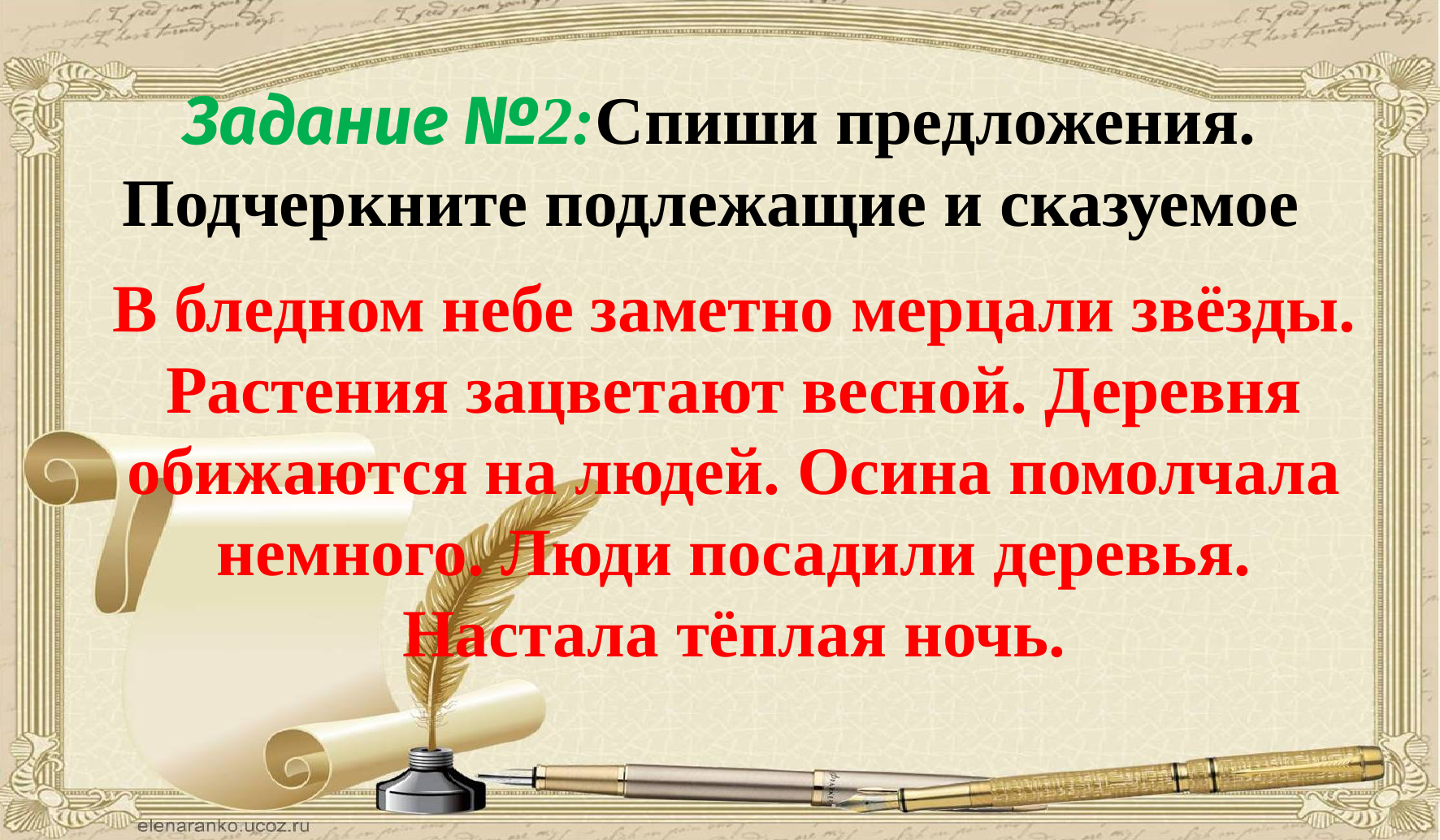

# Задание №2:Спиши предложения. Подчеркните подлежащие и сказуемое
В бледном небе заметно мерцали звёзды.
Растения зацветают весной. Деревня обижаются на людей. Осина помолчала немного. Люди посадили деревья. Настала тёплая ночь.